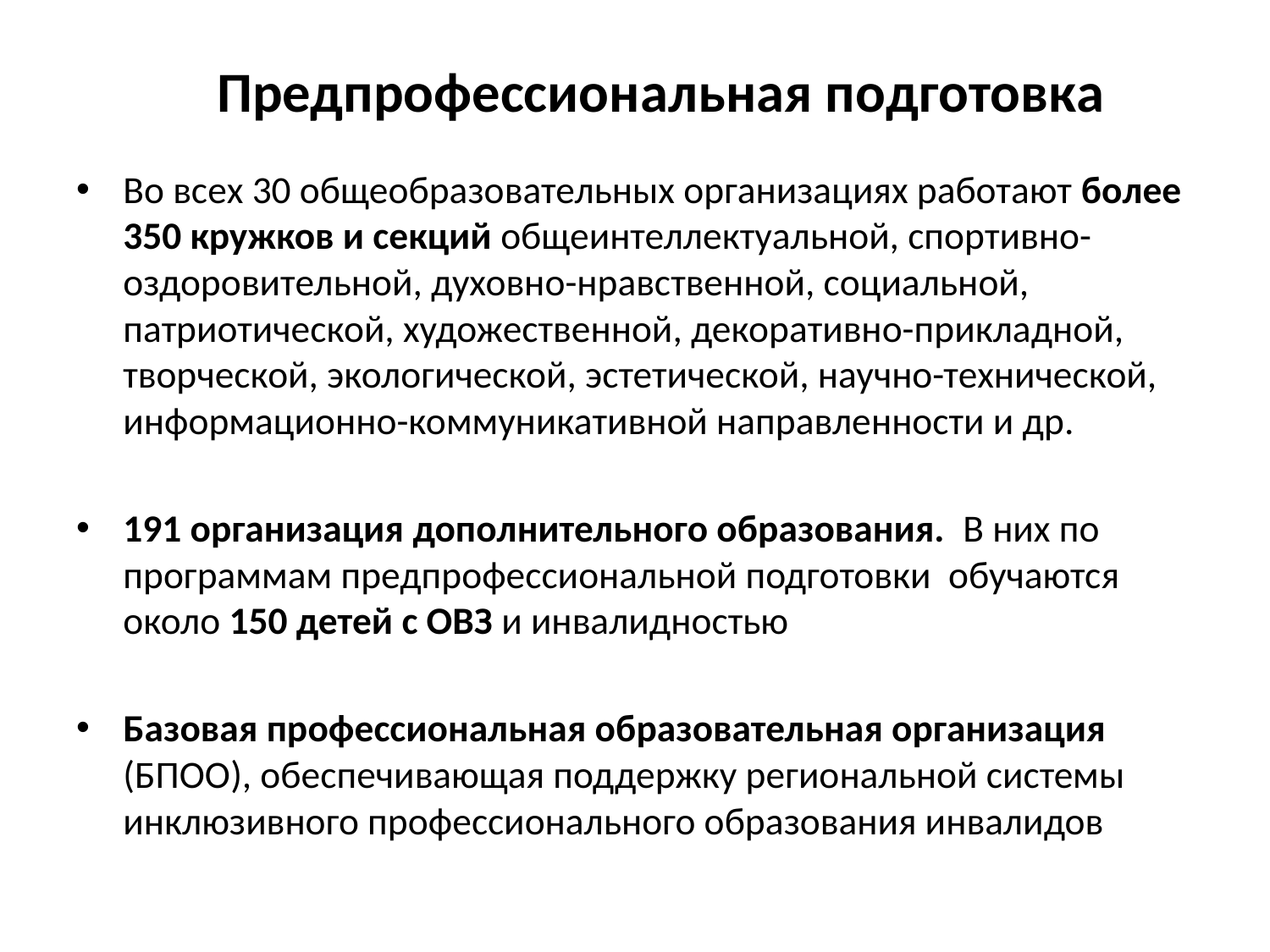

# Предпрофессиональная подготовка
Во всех 30 общеобразовательных организациях работают более 350 кружков и секций общеинтеллектуальной, спортивно-оздоровительной, духовно-нравственной, социальной, патриотической, художественной, декоративно-прикладной, творческой, экологической, эстетической, научно-технической, информационно-коммуникативной направленности и др.

191 организация дополнительного образования.  В них по программам предпрофессиональной подготовки  обучаются около 150 детей с ОВЗ и инвалидностью

Базовая профессиональная образовательная организация (БПОО), обеспечивающая поддержку региональной системы инклюзивного профессионального образования инвалидов